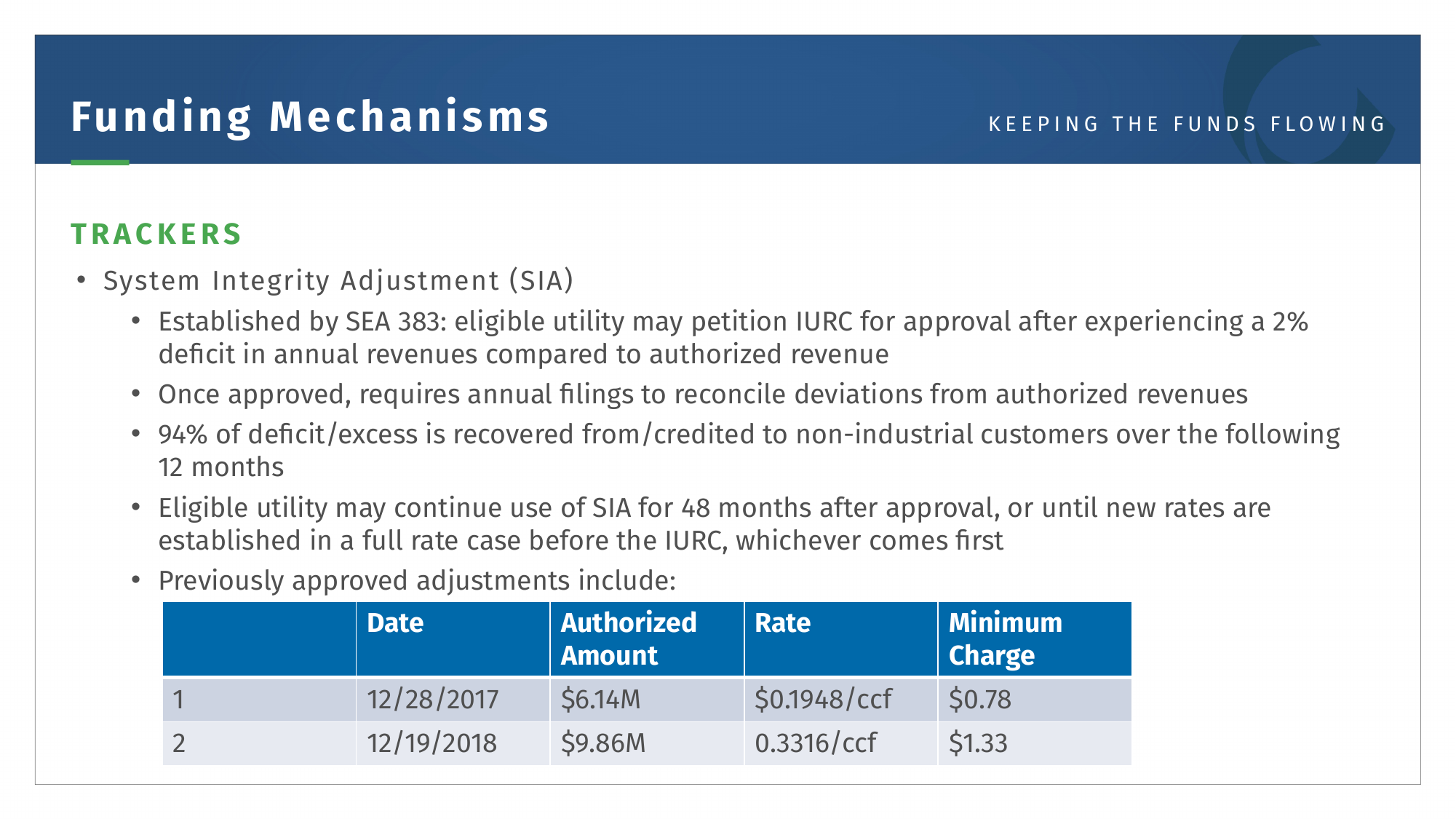

Funding Mechanisms
TRACKERS
System Integrity Adjustment (SIA)
Established by SEA 383: eligible utility may petition IURC for approval after experiencing a 2% deficit in annual revenues compared to authorized revenue
Once approved, requires annual filings to reconcile deviations from authorized revenues
94% of deficit/excess is recovered from/credited to non-industrial customers over the following 12 months
Eligible utility may continue use of SIA for 48 months after approval, or until new rates are established in a full rate case before the IURC, whichever comes first
Previously approved adjustments include:

|  | Date | Authorized Amount | Rate | Minimum Charge |
| --- | --- | --- | --- | --- |
| 1 | 12/28/2017 | $6.14M | $0.1948/ccf | $0.78 |
| 2 | 12/19/2018 | $9.86M | 0.3316/ccf | $1.33 |